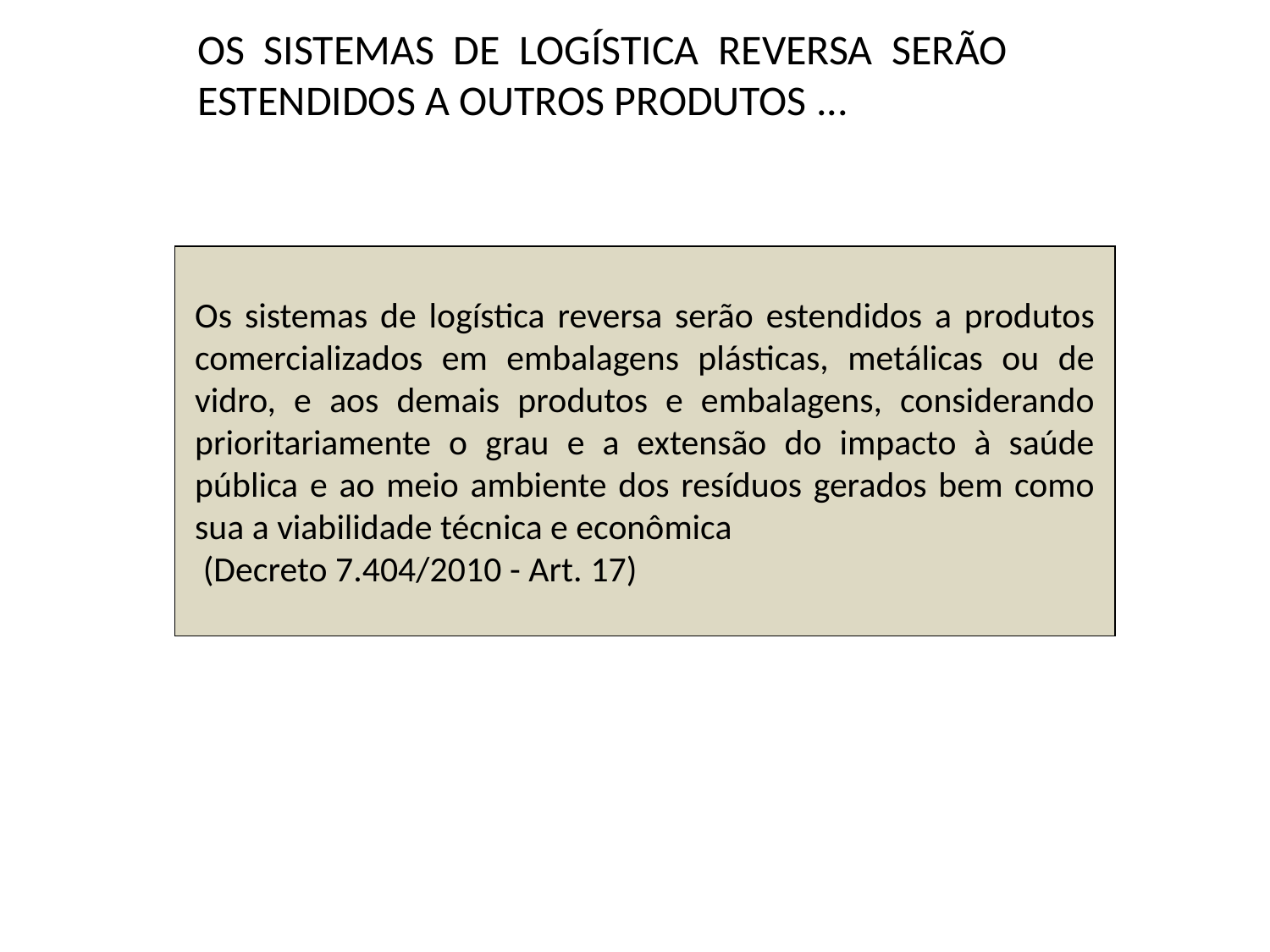

OS  SISTEMAS  DE  LOGÍSTICA  REVERSA  SERÃO ESTENDIDOS A OUTROS PRODUTOS ...
Os sistemas de logística reversa serão estendidos a produtos comercializados em embalagens plásticas, metálicas ou de vidro, e aos demais produtos e embalagens, considerando prioritariamente o grau e a extensão do impacto à saúde pública e ao meio ambiente dos resíduos gerados bem como sua a viabilidade técnica e econômica
 (Decreto 7.404/2010 - Art. 17)